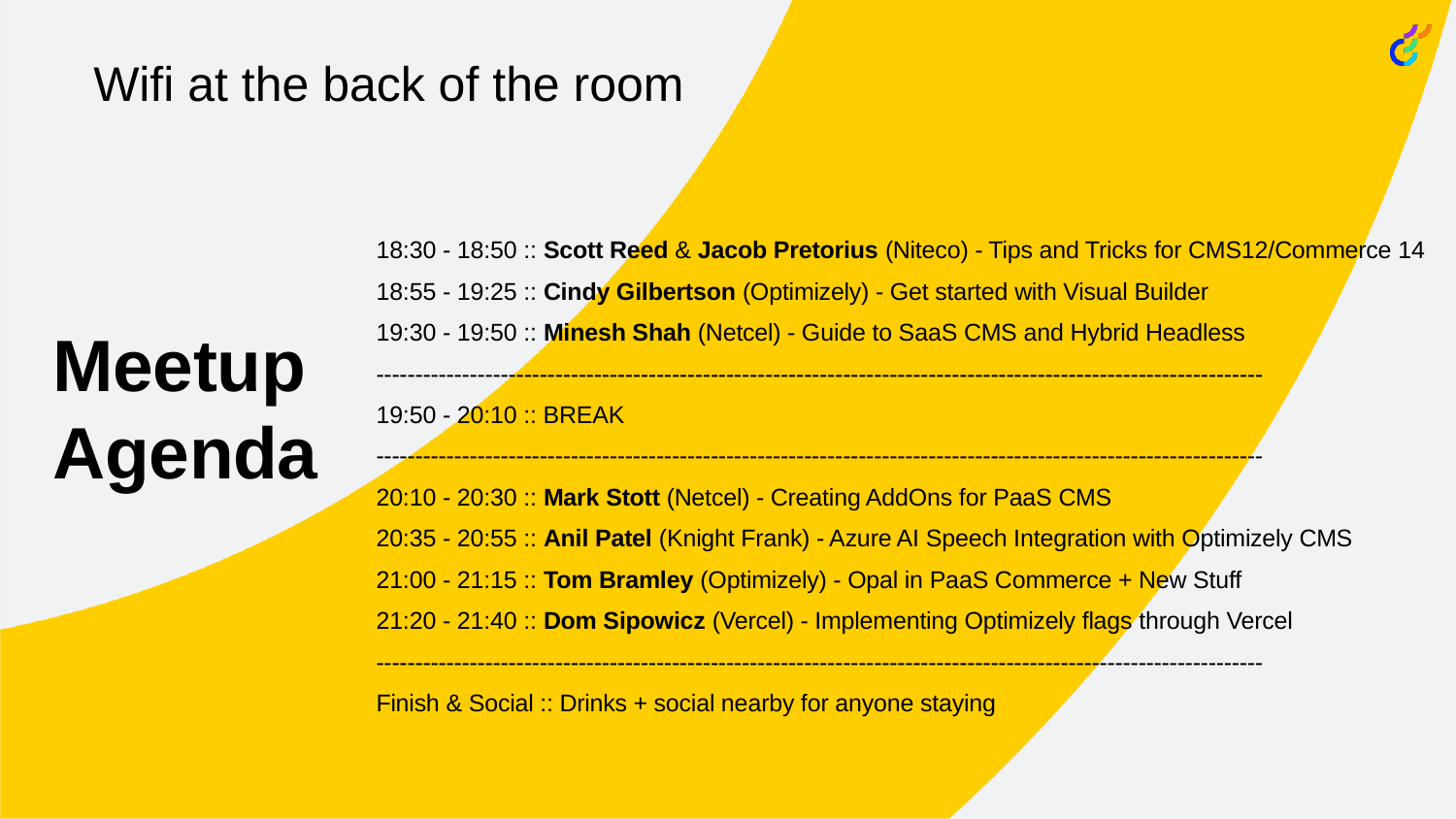

Wifi at the back of the room
18:30 - 18:50 :: Scott Reed & Jacob Pretorius (Niteco) - Tips and Tricks for CMS12/Commerce 14
18:55 - 19:25 :: Cindy Gilbertson (Optimizely) - Get started with Visual Builder
19:30 - 19:50 :: Minesh Shah (Netcel) - Guide to SaaS CMS and Hybrid Headless
------------------------------------------------------------------------------------------------------------------
19:50 - 20:10 :: BREAK
------------------------------------------------------------------------------------------------------------------
20:10 - 20:30 :: Mark Stott (Netcel) - Creating AddOns for PaaS CMS
20:35 - 20:55 :: Anil Patel (Knight Frank) - Azure AI Speech Integration with Optimizely CMS
21:00 - 21:15 :: Tom Bramley (Optimizely) - Opal in PaaS Commerce + New Stuff
21:20 - 21:40 :: Dom Sipowicz (Vercel) - Implementing Optimizely flags through Vercel
------------------------------------------------------------------------------------------------------------------
Finish & Social :: Drinks + social nearby for anyone staying

# Meetup Agenda